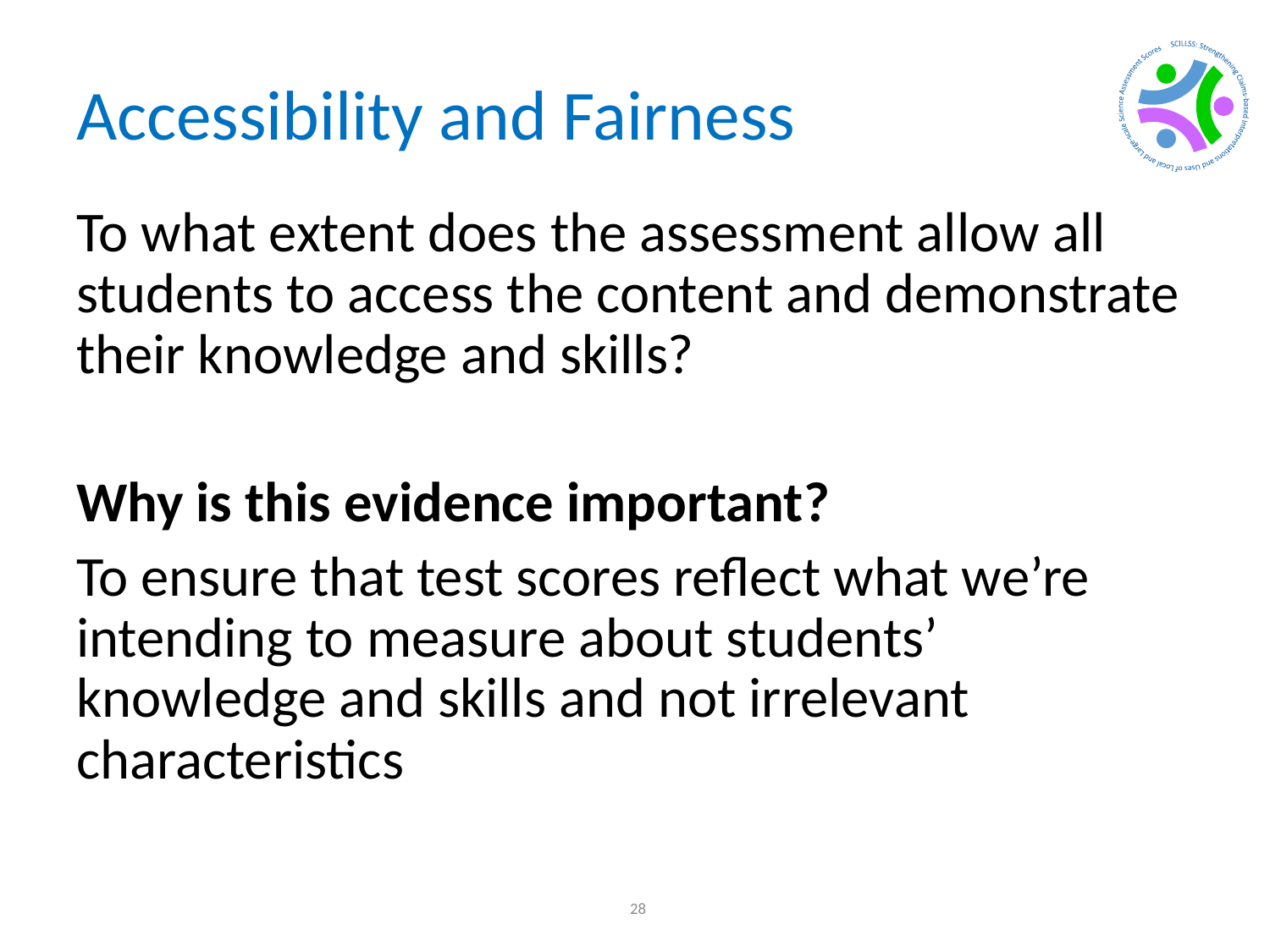

# Accessibility and Fairness
To what extent does the assessment allow all students to access the content and demonstrate their knowledge and skills?

Why is this evidence important?
To ensure that test scores reflect what we’re intending to measure about students’ knowledge and skills and not irrelevant characteristics